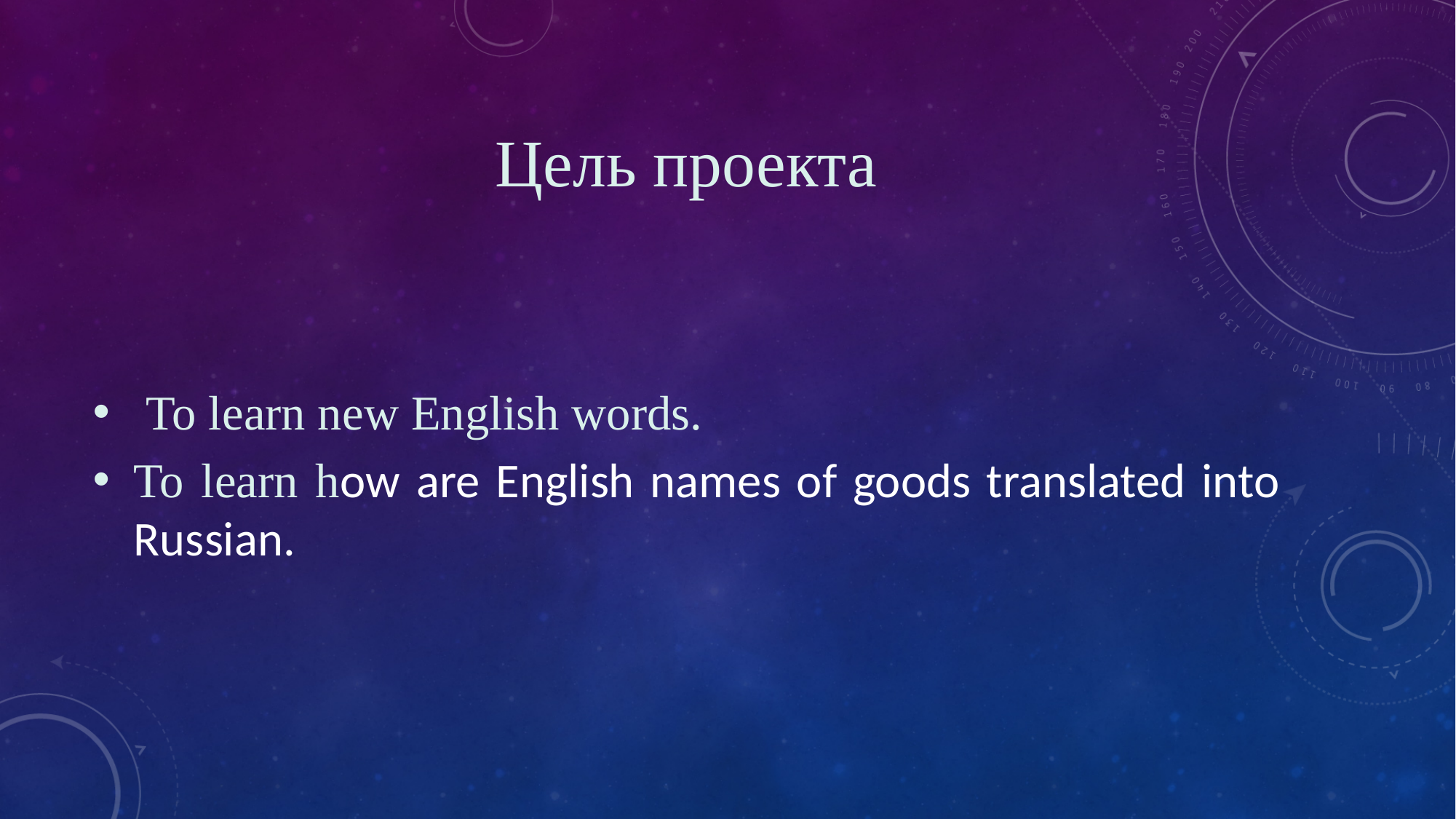

# Цель проекта
 To learn new English words.
To learn how are English names of goods translated into Russian.